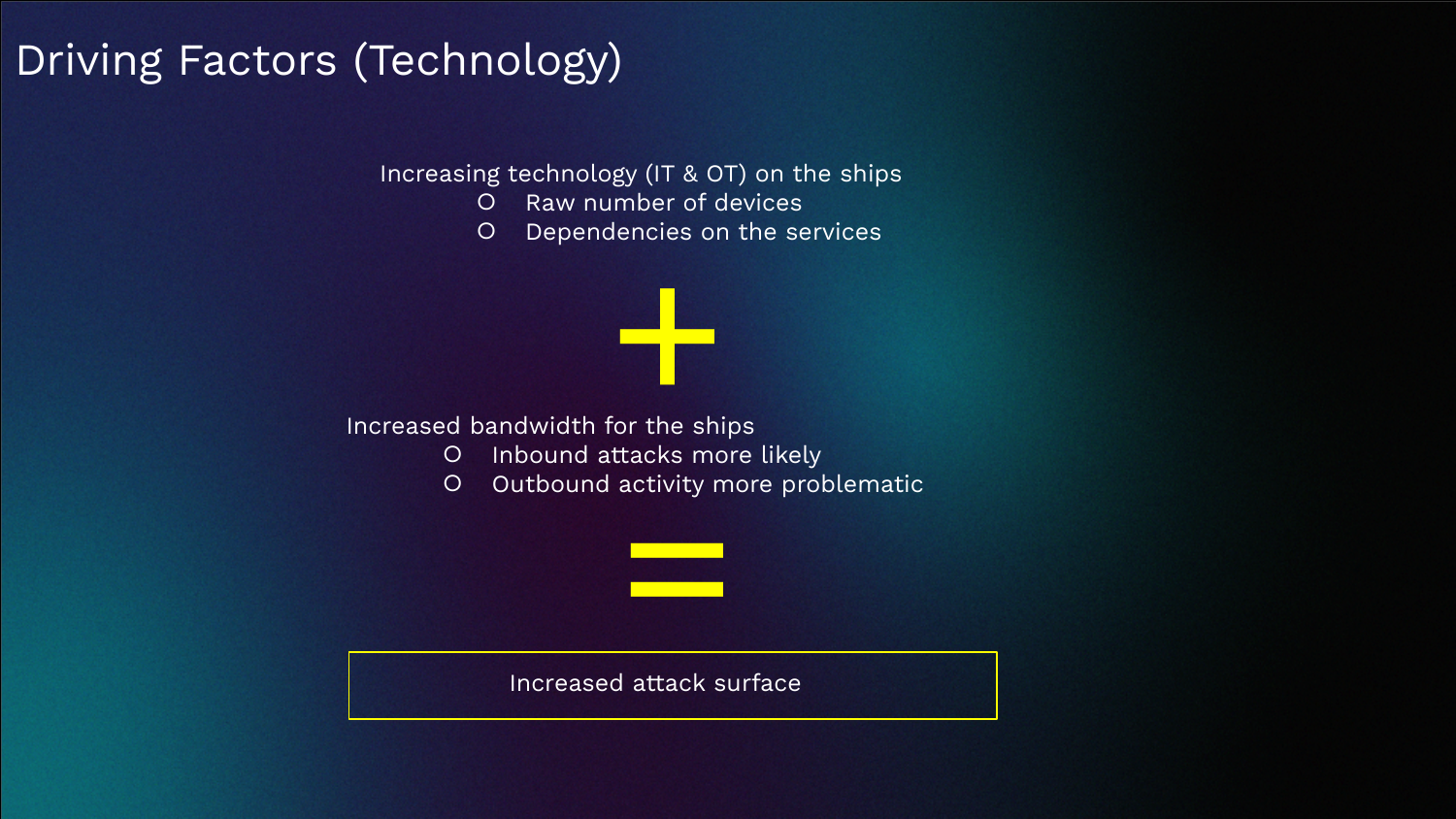

Driving Factors (Technology)
Increasing technology (IT & OT) on the ships
Raw number of devices
Dependencies on the services
+
Increased bandwidth for the ships
Inbound attacks more likely
Outbound activity more problematic
=
Increased attack surface